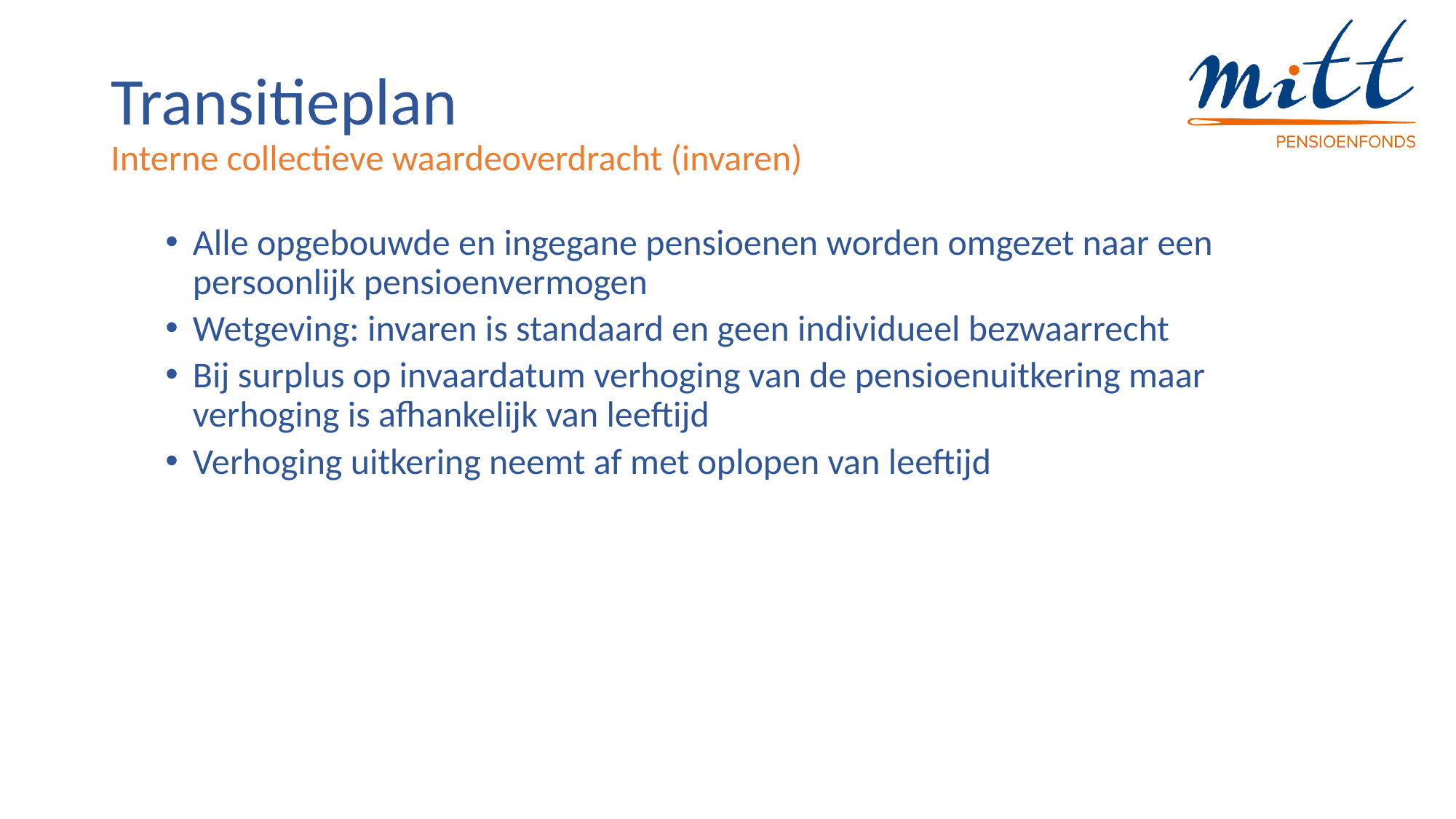

# Transitieplan Interne collectieve waardeoverdracht (invaren)
Alle opgebouwde en ingegane pensioenen worden omgezet naar een persoonlijk pensioenvermogen
Wetgeving: invaren is standaard en geen individueel bezwaarrecht
Bij surplus op invaardatum verhoging van de pensioenuitkering maar verhoging is afhankelijk van leeftijd
Verhoging uitkering neemt af met oplopen van leeftijd